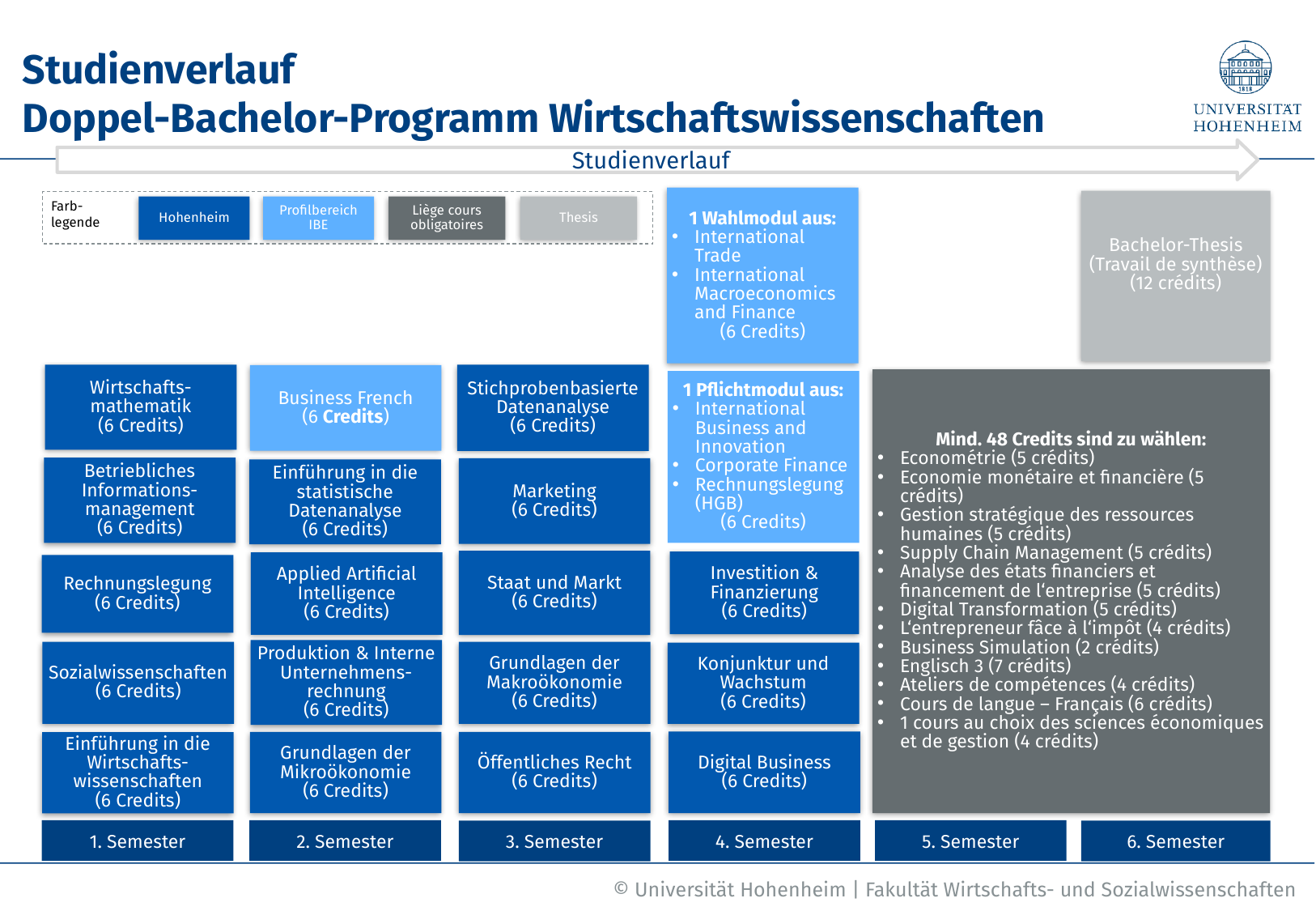

Studienverlauf
# Studienverlauf Doppel-Bachelor-Programm Wirtschaftswissenschaften
1 Wahlmodul aus:
International Trade
International Macroeconomics and Finance
(6 Credits)
Bachelor-Thesis (Travail de synthèse)
(12 crédits)
Farb-legende

Hohenheim
Profilbereich IBE
Liège cours obligatoires
Thesis
Wirtschafts-mathematik
(6 Credits)
Stichprobenbasierte Datenanalyse
(6 Credits)
Business French
(6 Credits)
Mind. 48 Credits sind zu wählen:
Econométrie (5 crédits)
Economie monétaire et financière (5 crédits)
Gestion stratégique des ressources humaines (5 crédits)
Supply Chain Management (5 crédits)
Analyse des états financiers et financement de l‘entreprise (5 crédits)
Digital Transformation (5 crédits)
L‘entrepreneur fâce à l‘impôt (4 crédits)
Business Simulation (2 crédits)
Englisch 3 (7 crédits)
Ateliers de compétences (4 crédits)
Cours de langue – Français (6 crédits)
1 cours au choix des sciences économiques et de gestion (4 crédits)
1 Pflichtmodul aus:
International Business and Innovation
Corporate Finance
Rechnungslegung (HGB)
(6 Credits)
Betriebliches Informations-management
(6 Credits)
Marketing
(6 Credits)
Einführung in die statistische Datenanalyse
(6 Credits)
Staat und Markt
(6 Credits)
Investition & Finanzierung
(6 Credits)
Applied Artificial Intelligence
(6 Credits)
Rechnungslegung
(6 Credits)
Produktion & Interne Unternehmens-rechnung
(6 Credits)
Sozialwissenschaften
(6 Credits)
Grundlagen der Makroökonomie
(6 Credits)
Konjunktur und Wachstum
(6 Credits)
Digital Business
(6 Credits)
Grundlagen der Mikroökonomie
(6 Credits)
Öffentliches Recht
(6 Credits)
Einführung in die Wirtschafts-wissenschaften
(6 Credits)
1. Semester
2. Semester
4. Semester
5. Semester
3. Semester
6. Semester